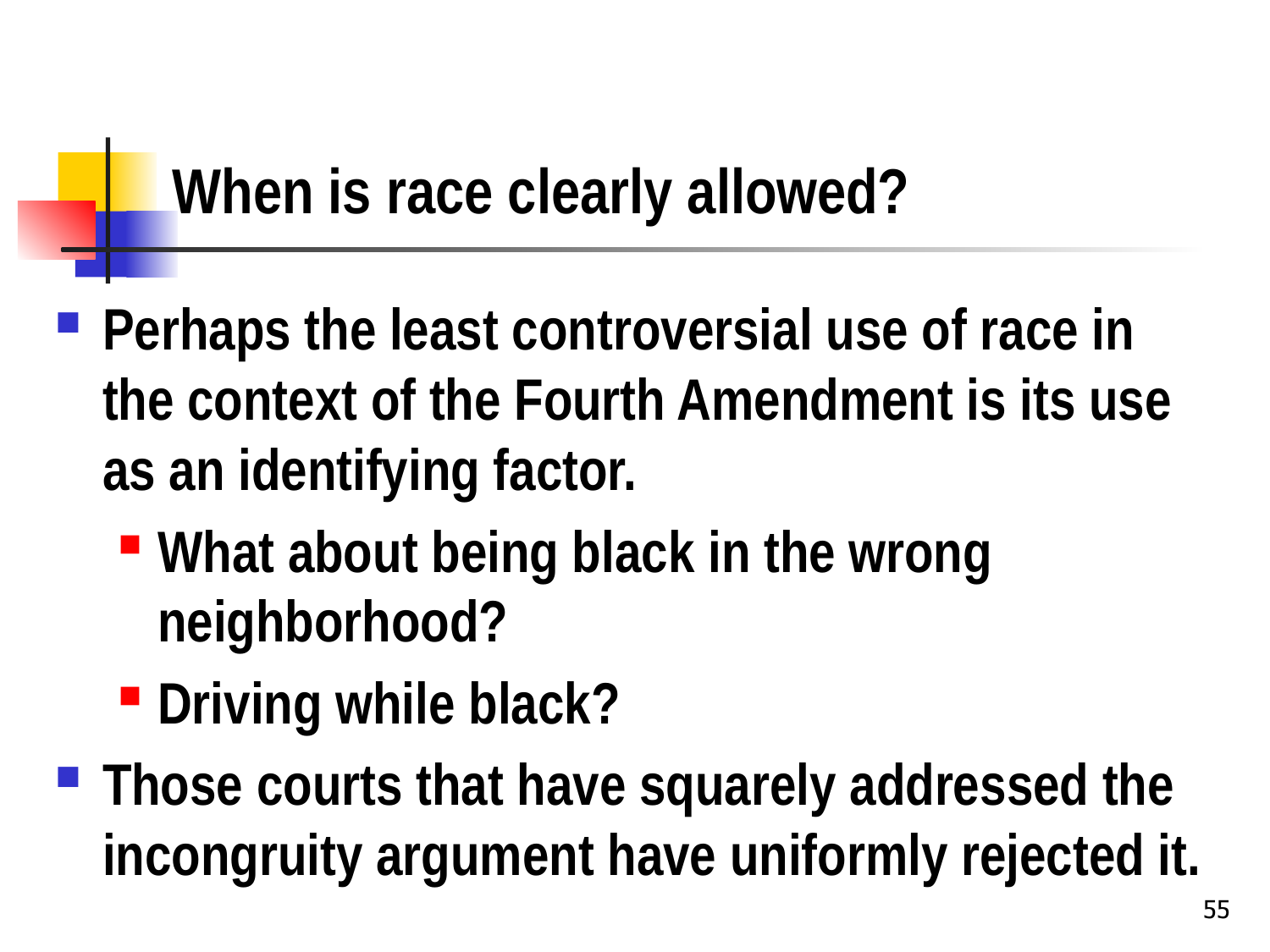

# When is race clearly allowed?
Perhaps the least controversial use of race in the context of the Fourth Amendment is its use as an identifying factor.
What about being black in the wrong neighborhood?
Driving while black?
Those courts that have squarely addressed the incongruity argument have uniformly rejected it.
55